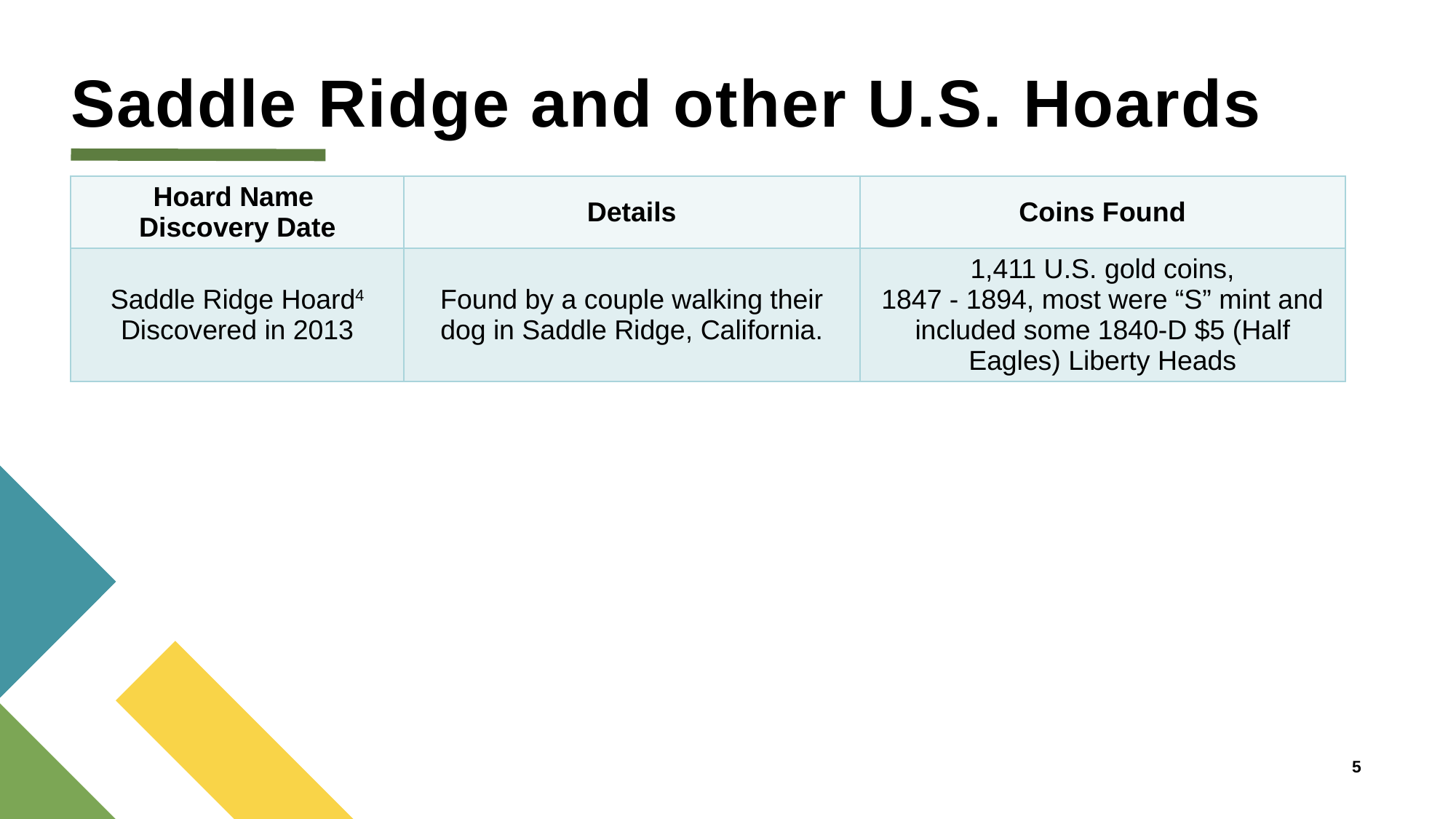

# Saddle Ridge and other U.S. Hoards
| Hoard Name Discovery Date | Details | Coins Found |
| --- | --- | --- |
| Saddle Ridge Hoard4 Discovered in 2013 | Found by a couple walking their dog in Saddle Ridge, California. | 1,411 U.S. gold coins, 1847 - 1894, most were “S” mint and included some 1840-D $5 (Half Eagles) Liberty Heads |

5